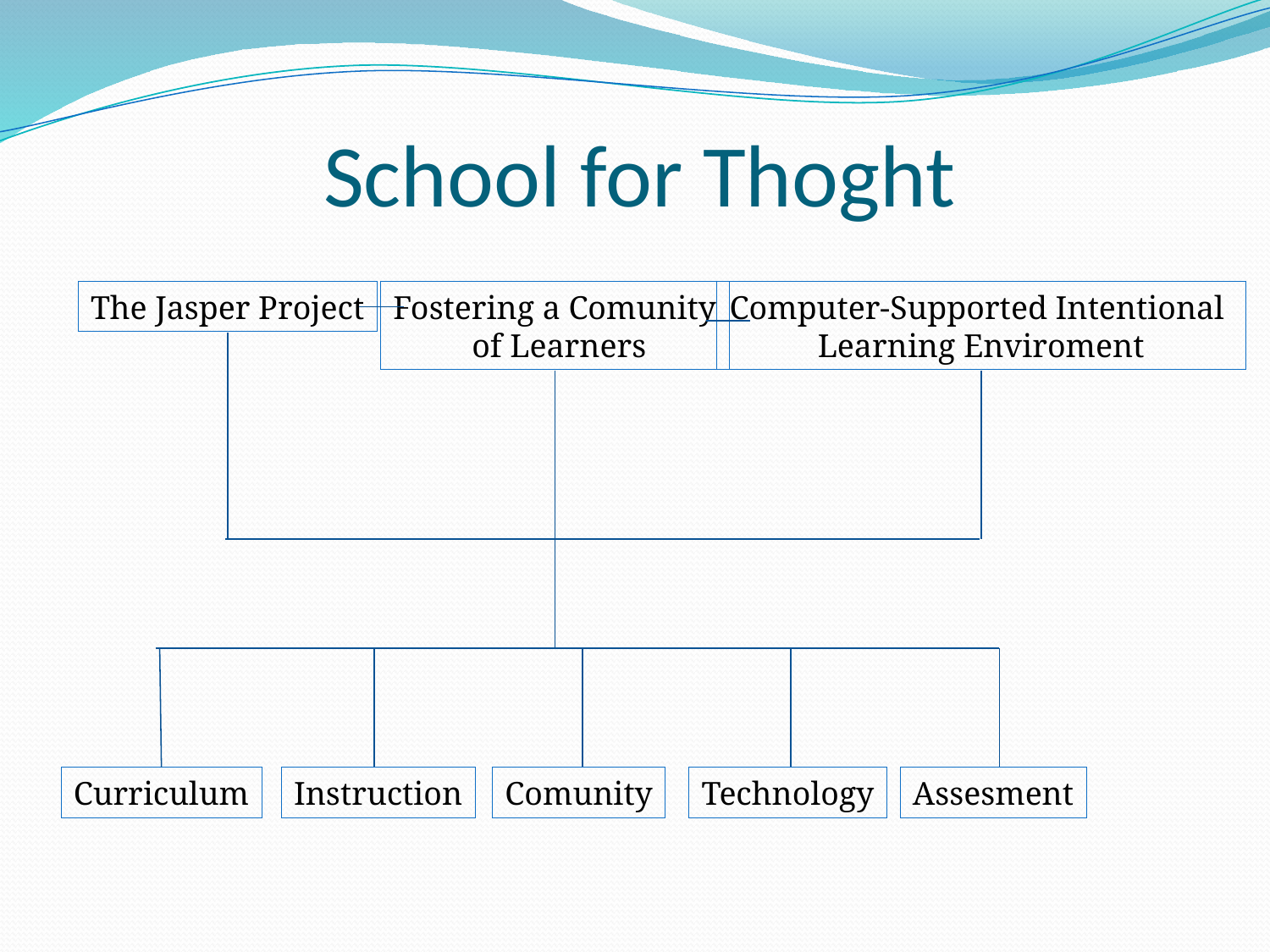

# School for Thoght

The Jasper Project
Fostering a Comunity
 of Learners
Computer-Supported Intentional
Learning Enviroment
Curriculum
Instruction
Comunity
Technology
Assesment